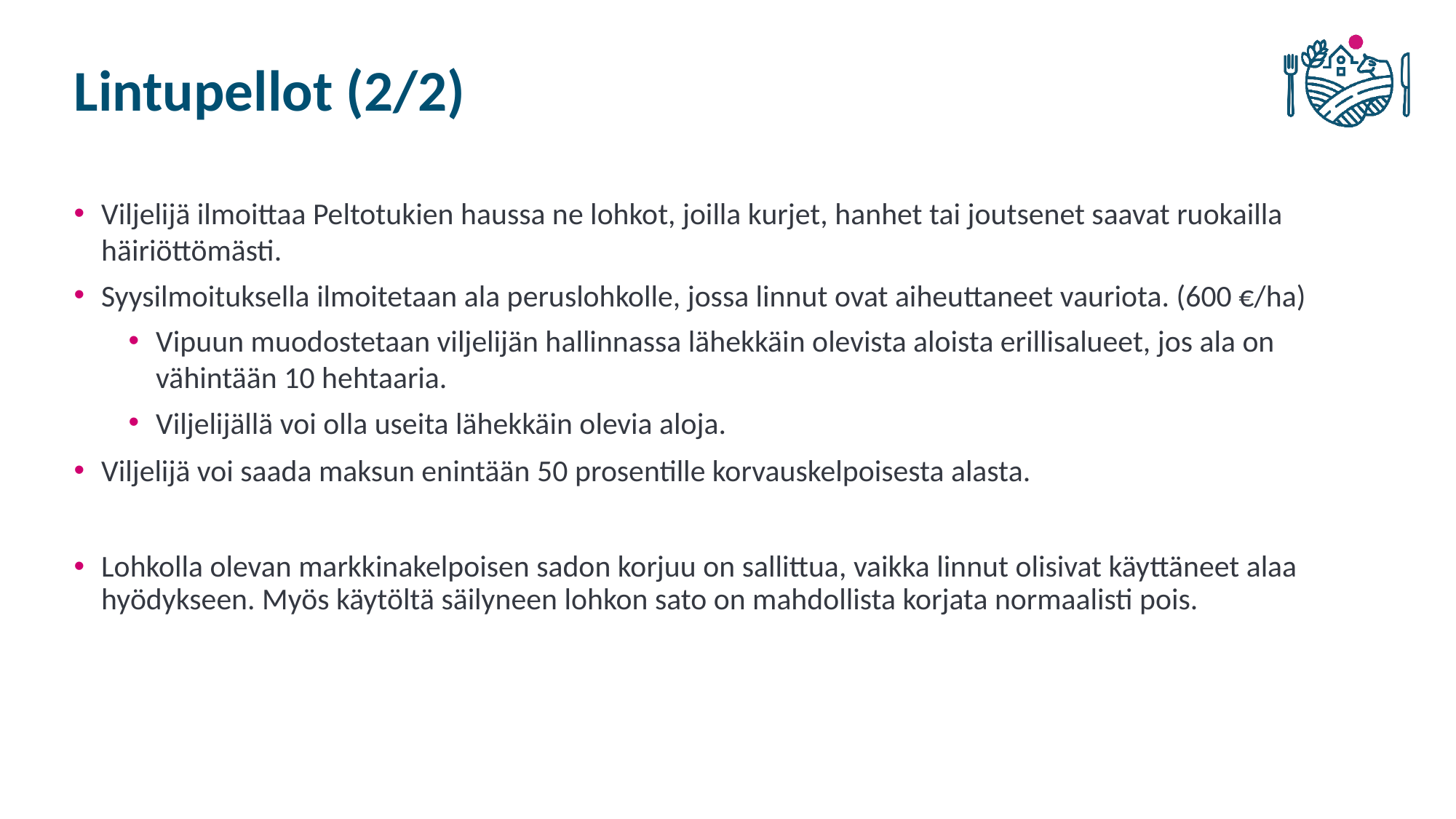

# Lintupellot (2/2)
Viljelijä ilmoittaa Peltotukien haussa ne lohkot, joilla kurjet, hanhet tai joutsenet saavat ruokailla häiriöttömästi.
Syysilmoituksella ilmoitetaan ala peruslohkolle, jossa linnut ovat aiheuttaneet vauriota. (600 €/ha)
Vipuun muodostetaan viljelijän hallinnassa lähekkäin olevista aloista erillisalueet, jos ala on vähintään 10 hehtaaria.
Viljelijällä voi olla useita lähekkäin olevia aloja.
Viljelijä voi saada maksun enintään 50 prosentille korvauskelpoisesta alasta.

Lohkolla olevan markkinakelpoisen sadon korjuu on sallittua, vaikka linnut olisivat käyttäneet alaa hyödykseen. Myös käytöltä säilyneen lohkon sato on mahdollista korjata normaalisti pois.